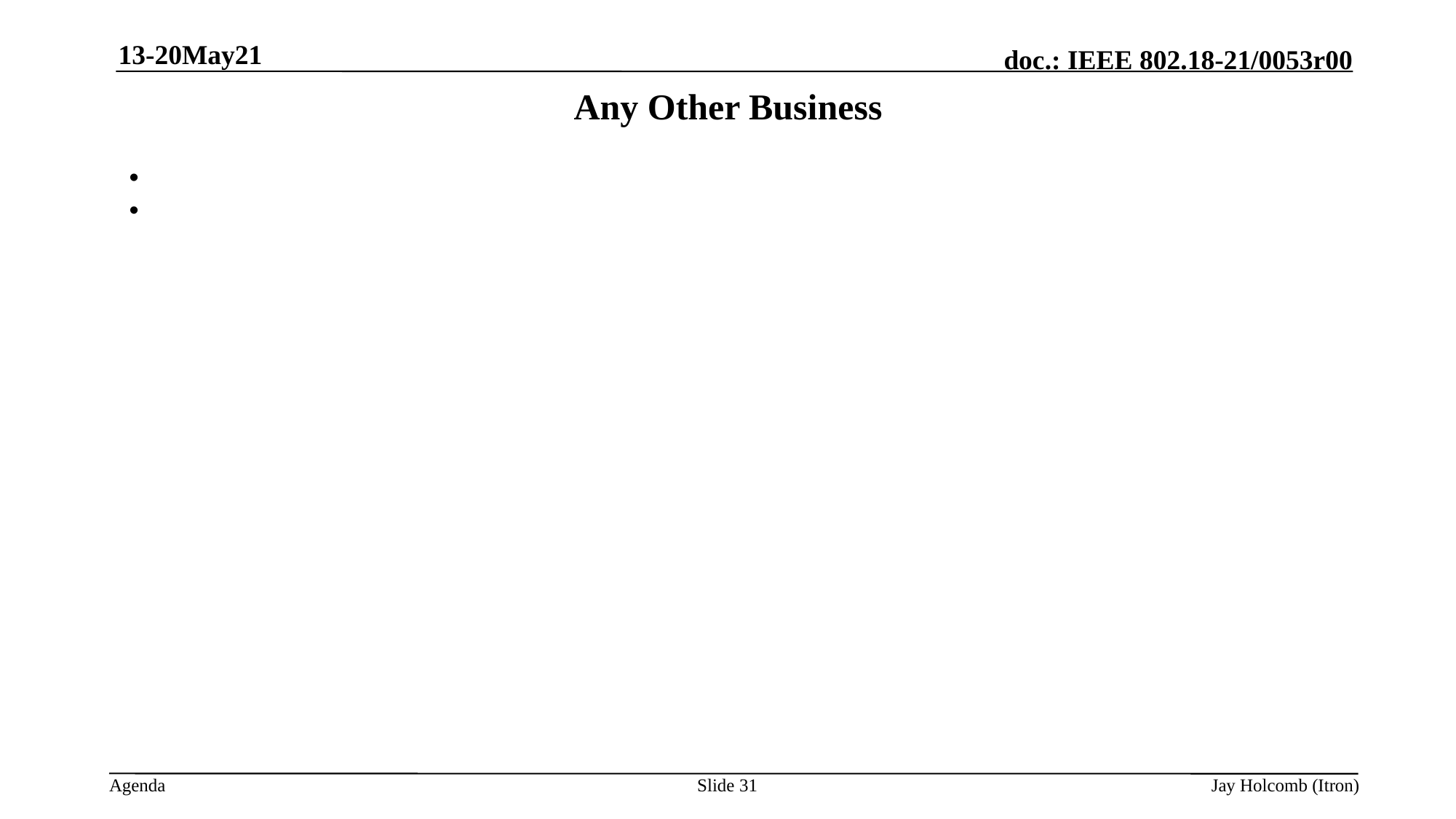

13-20May21
# Any Other Business

Slide 31
Jay Holcomb (Itron)